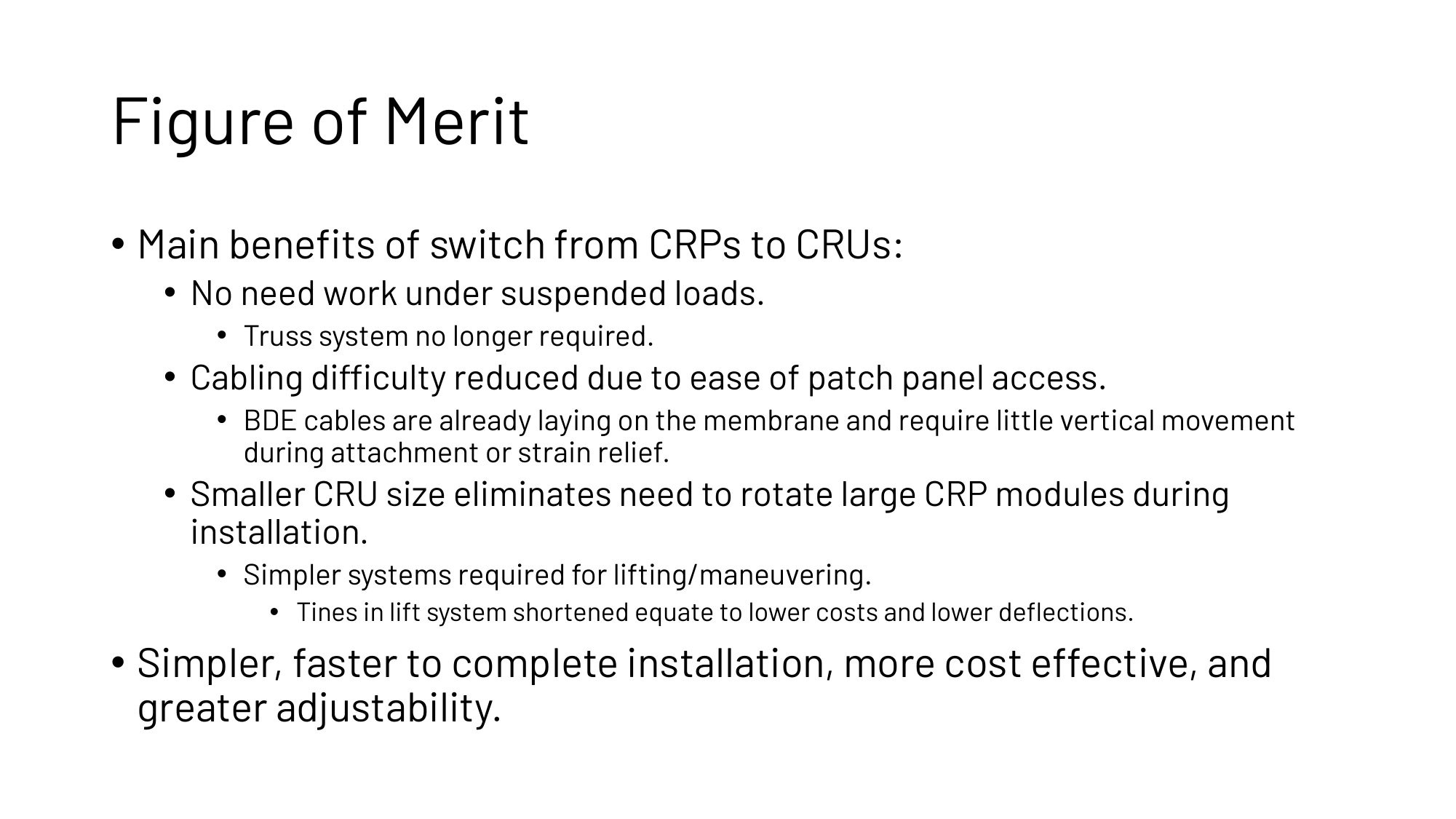

# Figure of Merit
Main benefits of switch from CRPs to CRUs:
No need work under suspended loads.
Truss system no longer required.
Cabling difficulty reduced due to ease of patch panel access.
BDE cables are already laying on the membrane and require little vertical movement during attachment or strain relief.
Smaller CRU size eliminates need to rotate large CRP modules during installation.
Simpler systems required for lifting/maneuvering.
Tines in lift system shortened equate to lower costs and lower deflections.
Simpler, faster to complete installation, more cost effective, and greater adjustability.